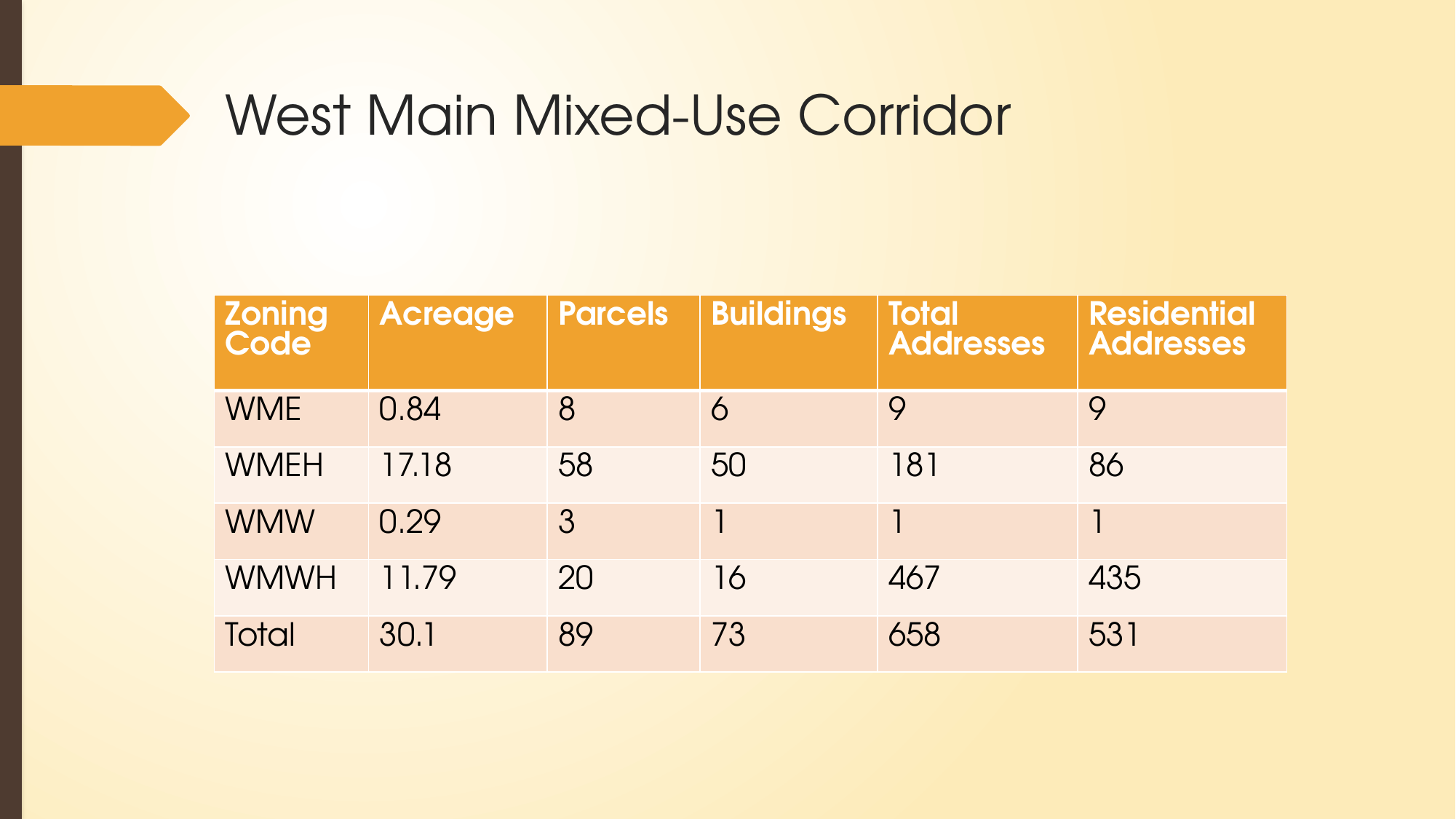

# West Main Mixed-Use Corridor

| Zoning Code | Acreage | Parcels | Buildings | Total Addresses | Residential Addresses |
| --- | --- | --- | --- | --- | --- |
| WME | 0.84 | 8 | 6 | 9 | 9 |
| WMEH | 17.18 | 58 | 50 | 181 | 86 |
| WMW | 0.29 | 3 | 1 | 1 | 1 |
| WMWH | 11.79 | 20 | 16 | 467 | 435 |
| Total | 30.1 | 89 | 73 | 658 | 531 |